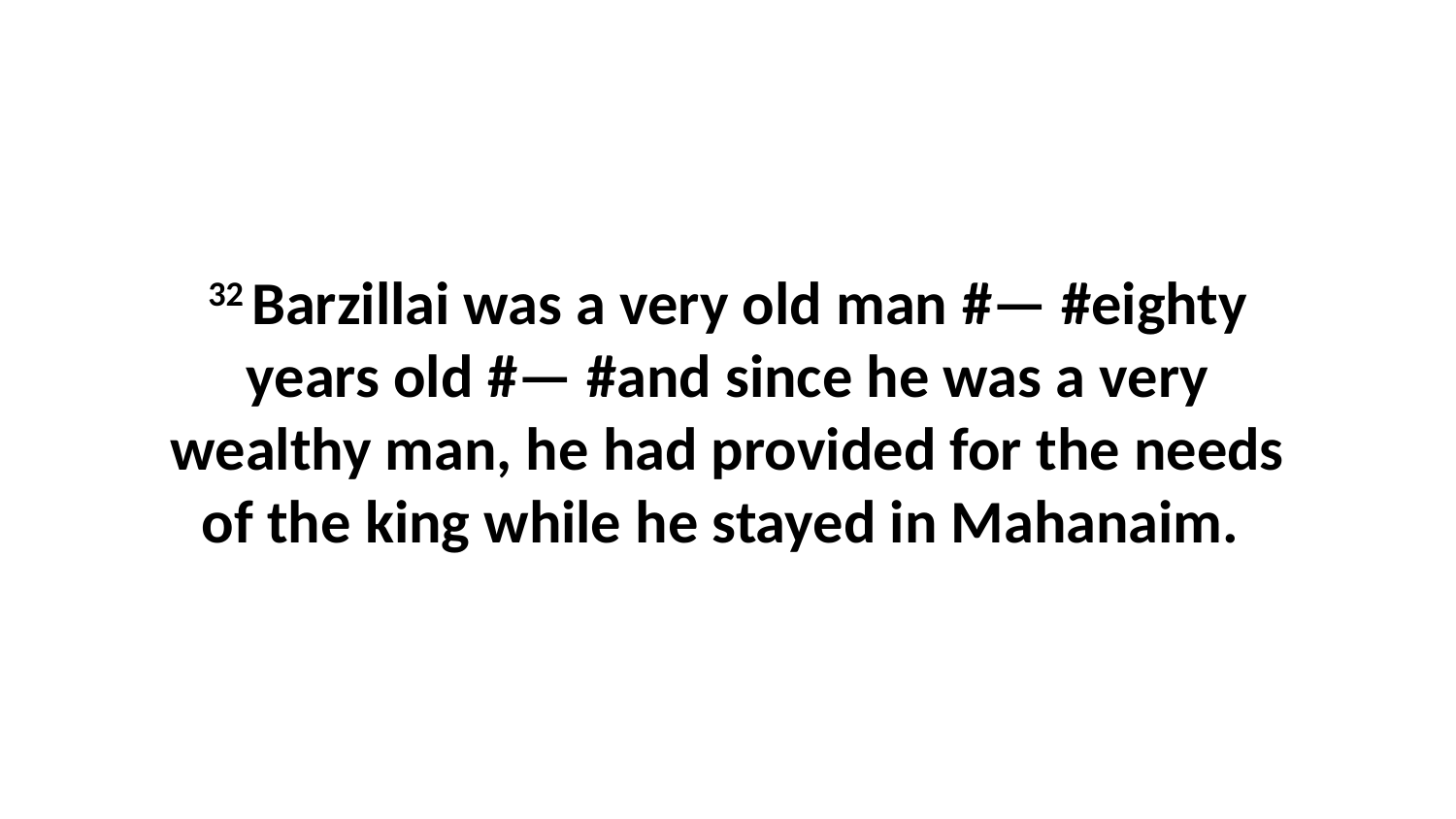

32 Barzillai was a very old man #— #eighty years old #— #and since he was a very wealthy man, he had provided for the needs of the king while he stayed in Mahanaim.